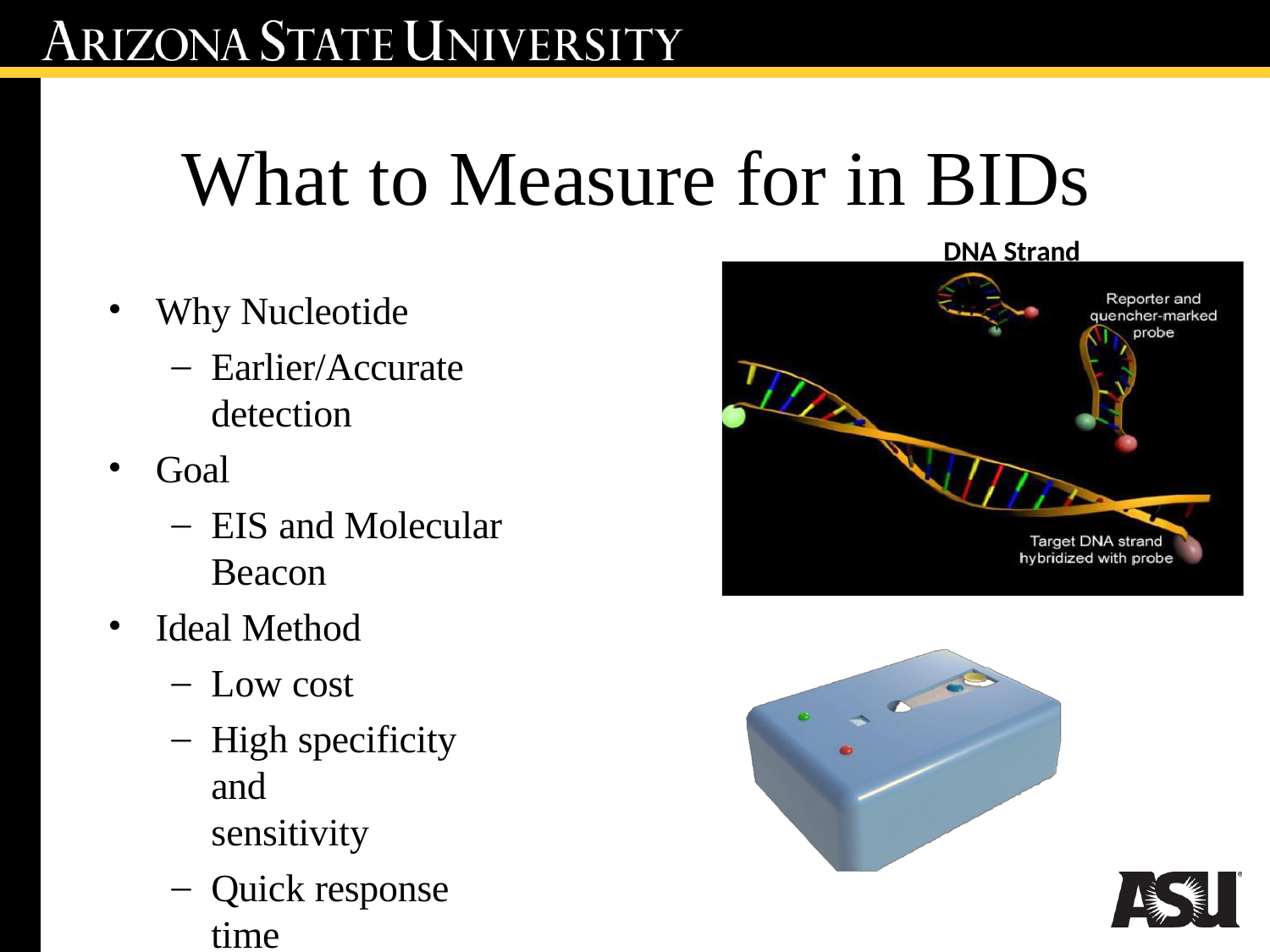

What to Measure for in BIDs
DNA Strand

Why Nucleotide
Earlier/Accurate
detection
Goal
EIS and Molecular Beacon
Ideal Method
Low cost
High specificity and
sensitivity
Quick response time
•